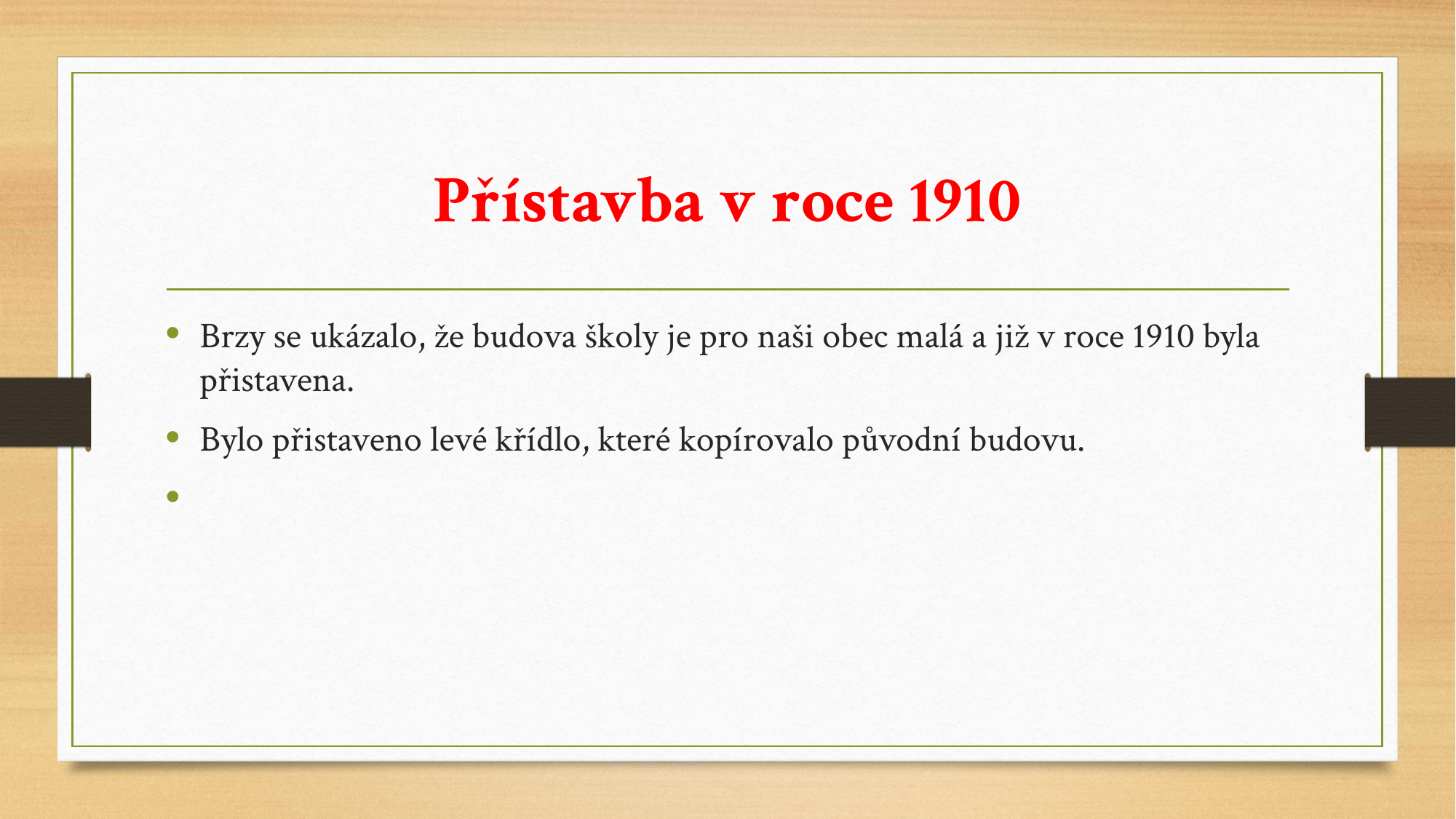

# Přístavba v roce 1910
Brzy se ukázalo, že budova školy je pro naši obec malá a již v roce 1910 byla přistavena.
Bylo přistaveno levé křídlo, které kopírovalo původní budovu.